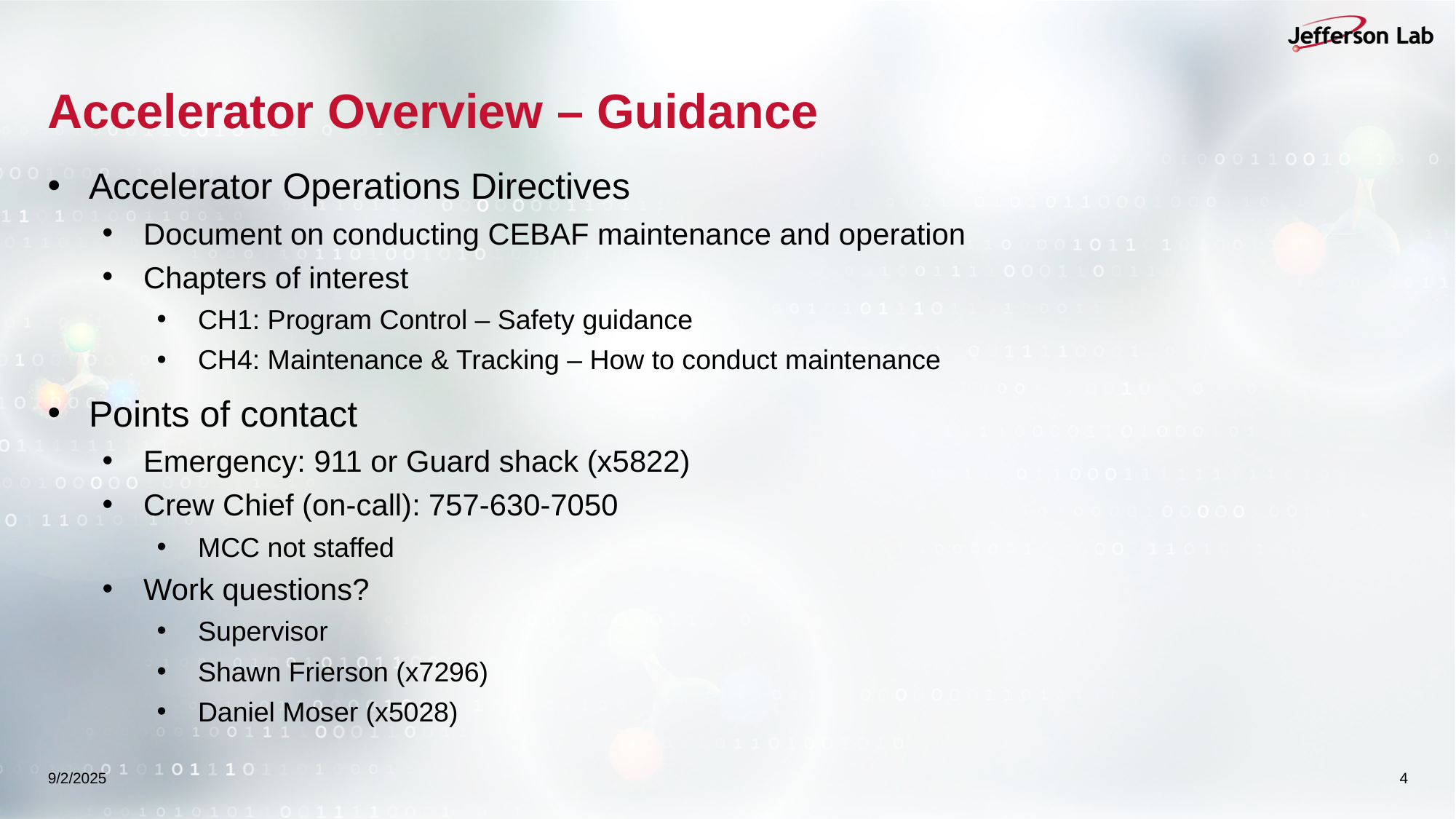

# Accelerator Overview – Guidance
Accelerator Operations Directives
Document on conducting CEBAF maintenance and operation
Chapters of interest
CH1: Program Control – Safety guidance
CH4: Maintenance & Tracking – How to conduct maintenance
Points of contact
Emergency: 911 or Guard shack (x5822)
Crew Chief (on-call): 757-630-7050
MCC not staffed
Work questions?
Supervisor
Shawn Frierson (x7296)
Daniel Moser (x5028)

9/2/2025

4